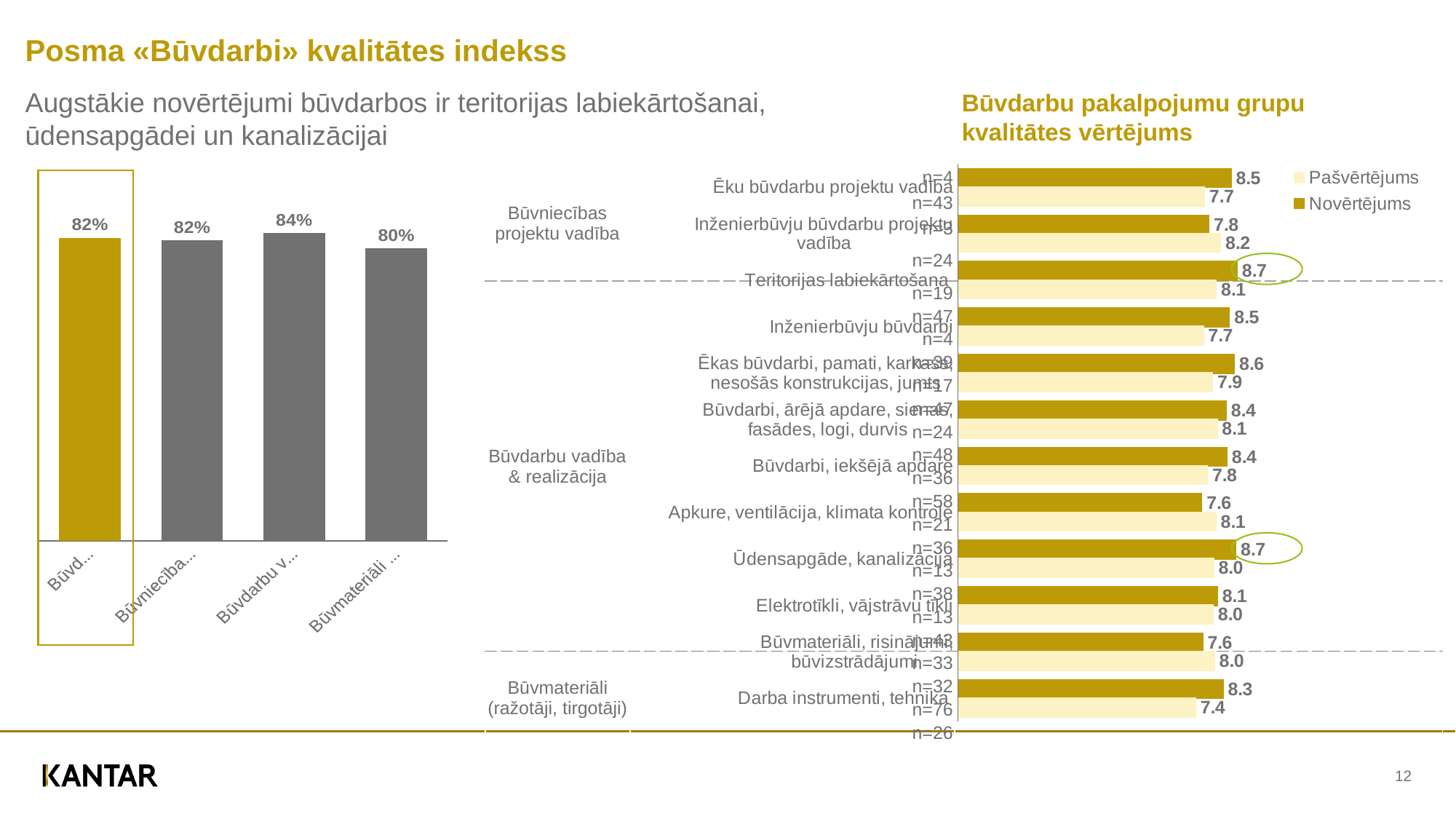

# Posma «Būvdarbi» kvalitātes indekss

### Chart

| Category | Series 1 |
|---|---|
| Būvdarbi | 82.46 |
| Būvniecības projektu vadība | 81.8081153104639 |
| Būvdarbu vadība & realizācija | 83.71611464574164 |
| Būvmateriāli (ražotāji, tirgotāji) | 79.56848648039019 |
Augstākie novērtējumi būvdarbos ir teritorijas labiekārtošanai, ūdensapgādei un kanalizācijai
Būvdarbu pakalpojumu grupu kvalitātes vērtējums

### Chart

| Category | Novērtējums | Pašvērtējums |
|---|---|---|
| Ēku būvdarbu projektu vadība | 8.525484668941747 | 7.691315807851467 |
| Inženierbūvju būvdarbu projektu vadība | 7.836138393151033 | 8.19871935005452 |
| Teritorijas labiekārtošana  | 8.71315717021449 | 8.0596902071049 |
| Inženierbūvju būvdarbi | 8.47426834090571 | 7.662556328927407 |
| Ēkas būvdarbi, pamati, karkass, nesošās konstrukcijas, jumts | 8.630371607098933 | 7.948959058707958 |
| Būvdarbi, ārējā apdare, sienas, fasādes, logi, durvis | 8.374365352041911 | 8.092086966350807 |
| Būvdarbi, iekšējā apdare | 8.39561078898743 | 7.785423321501014 |
| Apkure, ventilācija, klimata kontrole | 7.6138249329602 | 8.053740752345266 |
| Ūdensapgāde, kanalizācija | 8.67393657610215 | 7.9840691759066225 |
| Elektrotīkli, vājstrāvu tīkli | 8.097356948282485 | 7.964221327376179 |
| Būvmateriāli, risinājumi, būvizstrādājumi  | 7.640986580151046 | 8.003985822973512 |
| Darba instrumenti, tehnika  | 8.272710715926992 | 7.4211360654346565 |
| Būvniecības projektu vadība | n=4 |  |
| --- | --- | --- |
|  | n=43 |  |
|  | n=3 |  |
|  | n=24 |  |
| Būvdarbu vadība & realizācija | n=19 |  |
|  | n=47 |  |
|  | n=4 |  |
|  | n=39 |  |
|  | n=17 |  |
|  | n=47 |  |
|  | n=24 |  |
|  | n=48 |  |
|  | n=36 |  |
|  | n=58 |  |
|  | n=21 |  |
|  | n=36 |  |
|  | n=13 |  |
|  | n=38 |  |
|  | n=13 |  |
|  | n=43 |  |
| Būvmateriāli (ražotāji, tirgotāji) | n=33 |  |
|  | n=32 |  |
|  | n=76 |  |
|  | n=26 |  |

12